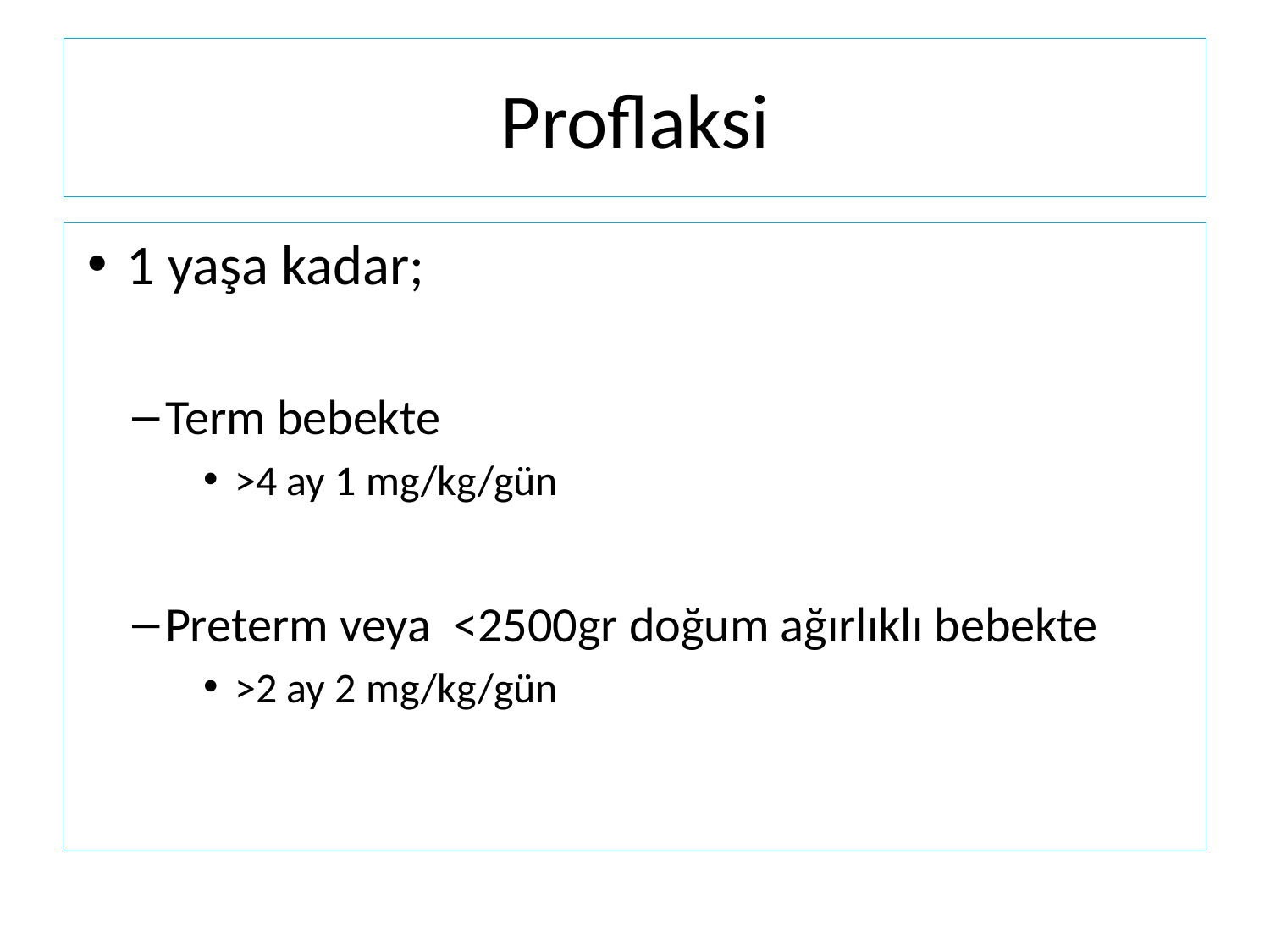

Proflaksi
1 yaşa kadar;

Term bebekte
>4 ay 1 mg/kg/gün

Preterm veya  <2500gr doğum ağırlıklı bebekte
>2 ay 2 mg/kg/gün